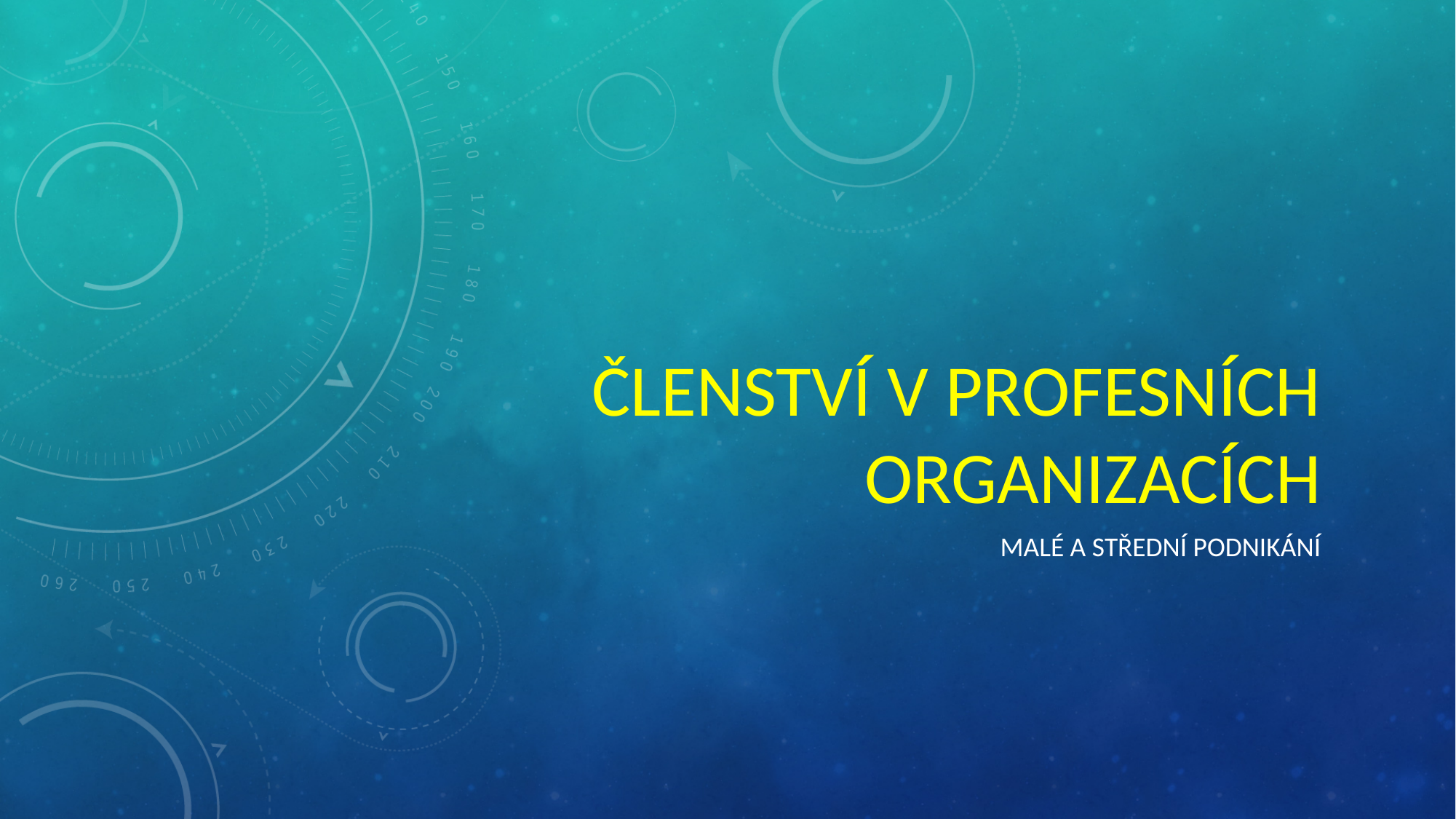

# Členství v profesních organizacích
Malé a střední podnikání